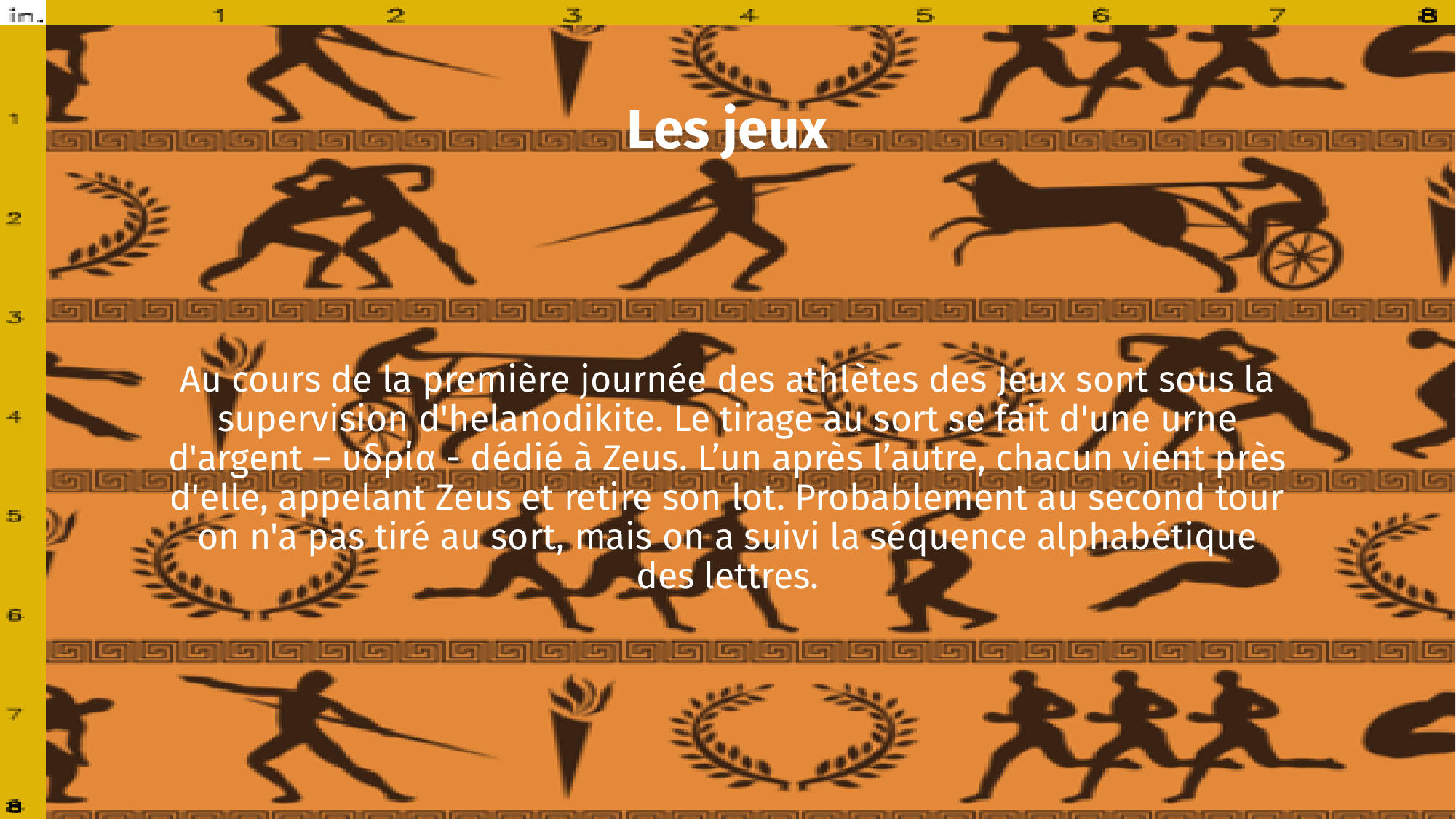

# Les jeux
Au cours de la première journée des athlètes des Jeux sont sous la supervision d'helanodikite. Le tirage au sort se fait d'une urne d'argent – υδρία - dédié à Zeus. L’un après l’autre, chacun vient près d'elle, appelant Zeus et retire son lot. Probablement au second tour on n'a pas tiré au sort, mais on a suivi la séquence alphabétique des lettres.